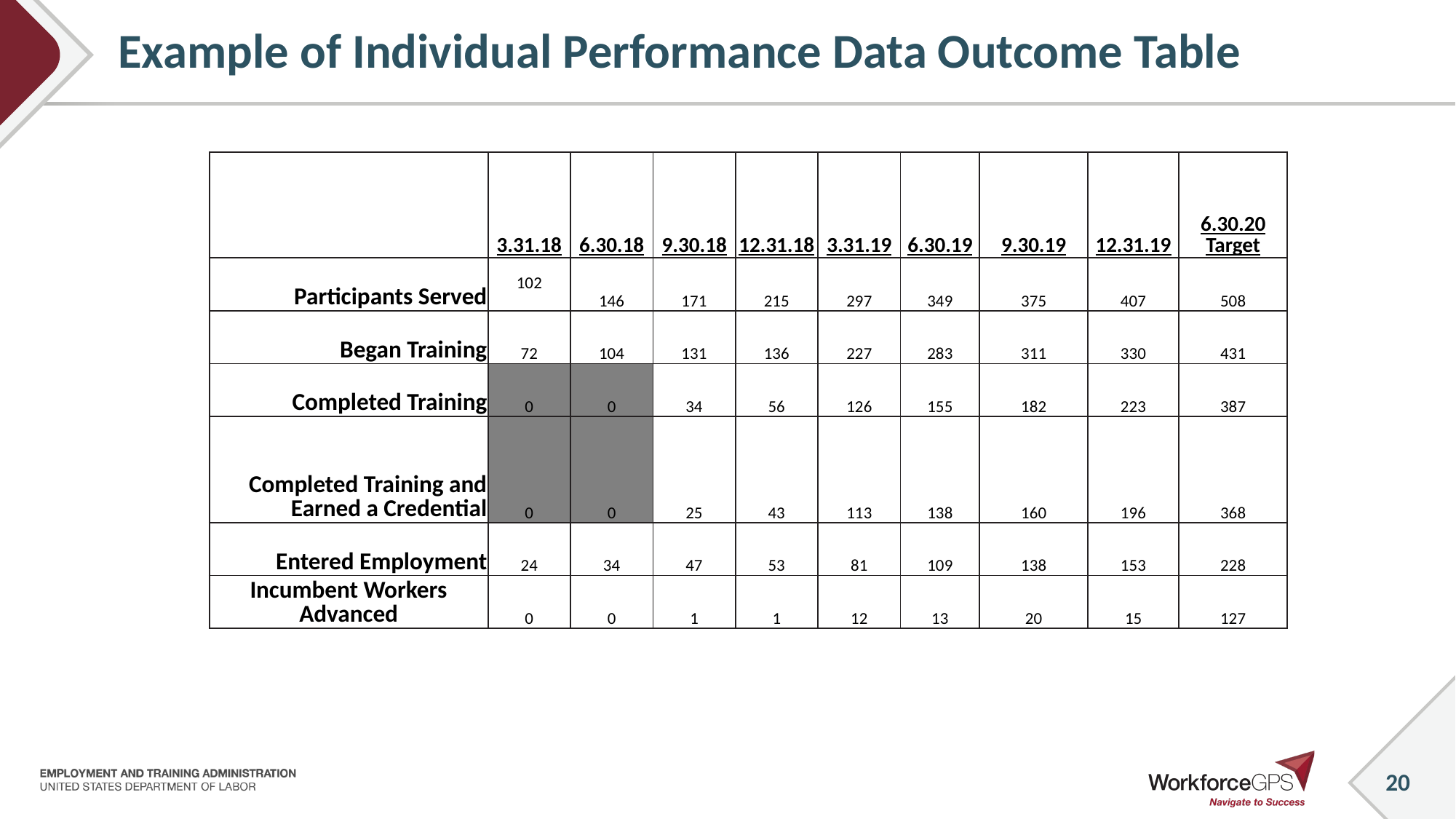

# Example of Individual Performance Data Outcome Table
|  | 3.31.18 | 6.30.18 | 9.30.18 | 12.31.18 | 3.31.19 | 6.30.19 | 9.30.19 | 12.31.19 | 6.30.20 Target |
| --- | --- | --- | --- | --- | --- | --- | --- | --- | --- |
| Participants Served | 102 | 146 | 171 | 215 | 297 | 349 | 375 | 407 | 508 |
| Began Training | 72 | 104 | 131 | 136 | 227 | 283 | 311 | 330 | 431 |
| Completed Training | 0 | 0 | 34 | 56 | 126 | 155 | 182 | 223 | 387 |
| Completed Training and Earned a Credential | 0 | 0 | 25 | 43 | 113 | 138 | 160 | 196 | 368 |
| Entered Employment | 24 | 34 | 47 | 53 | 81 | 109 | 138 | 153 | 228 |
| Incumbent Workers Advanced | 0 | 0 | 1 | 1 | 12 | 13 | 20 | 15 | 127 |
20